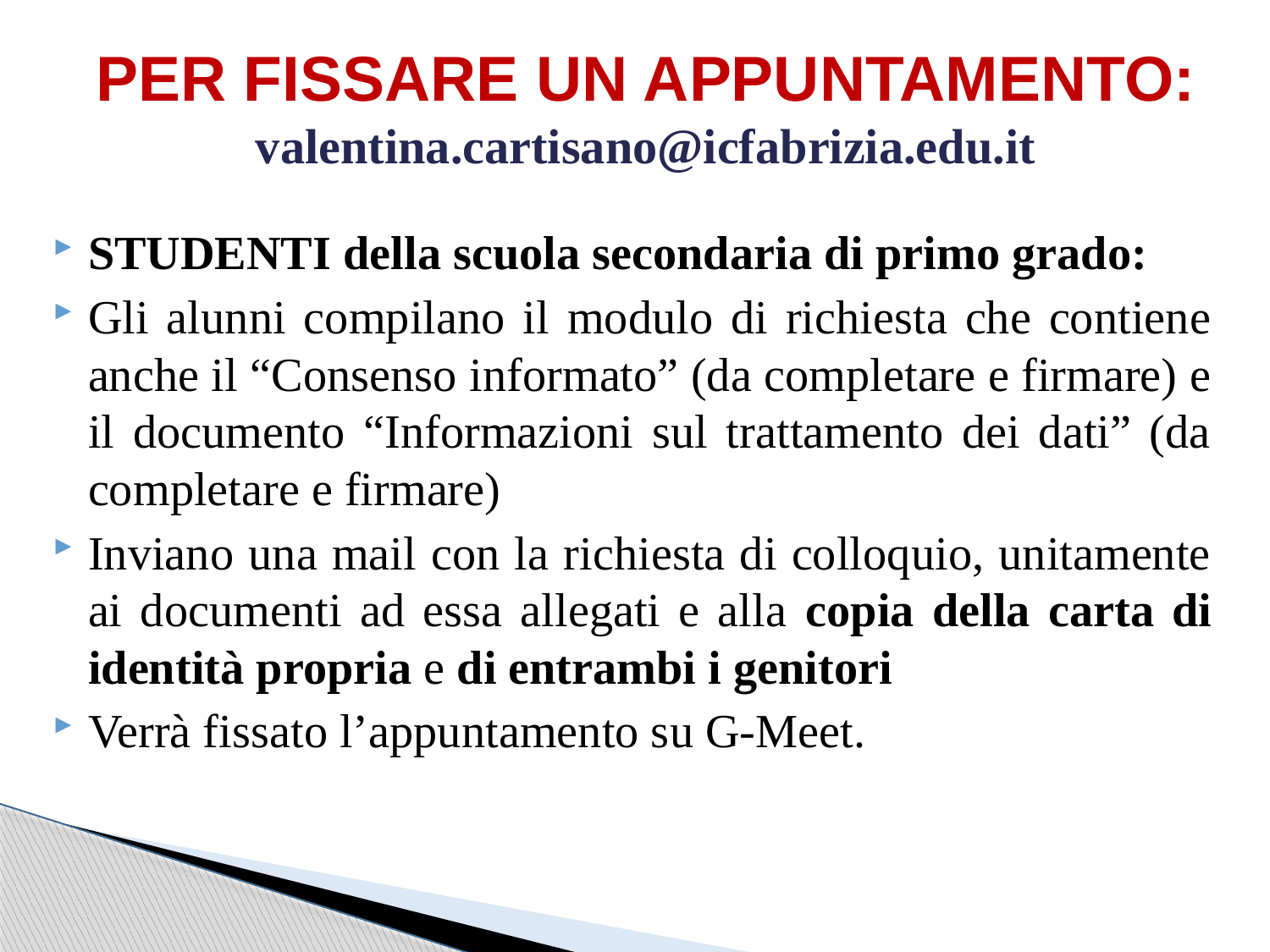

# PER FISSARE UN APPUNTAMENTO: valentina.cartisano@icfabrizia.edu.it
STUDENTI della scuola secondaria di primo grado:
Gli alunni compilano il modulo di richiesta che contiene anche il “Consenso informato” (da completare e firmare) e il documento “Informazioni sul trattamento dei dati” (da completare e firmare)
Inviano una mail con la richiesta di colloquio, unitamente ai documenti ad essa allegati e alla copia della carta di identità propria e di entrambi i genitori
Verrà fissato l’appuntamento su G-Meet.